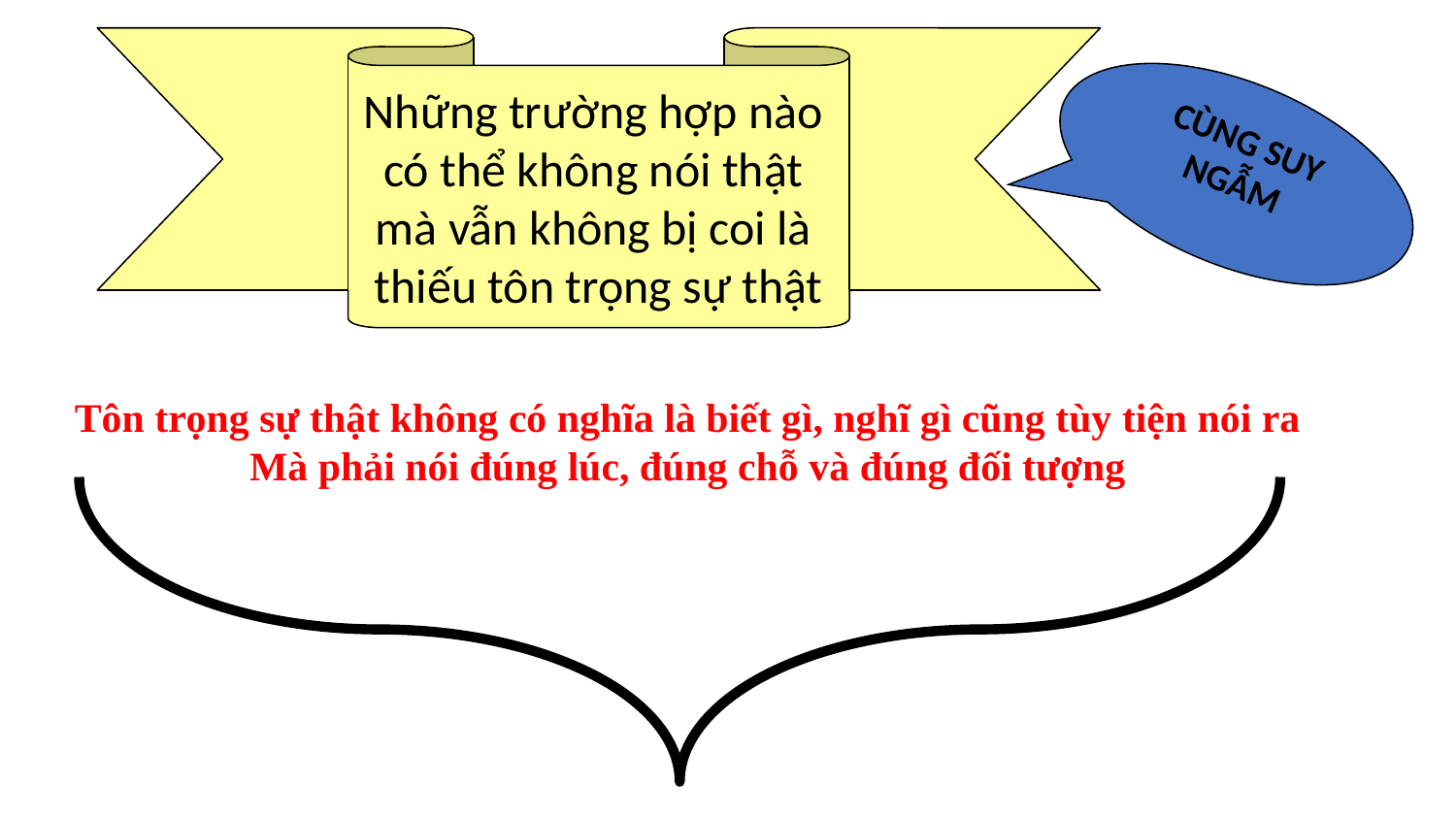

Những trường hợp nào
có thể không nói thật
mà vẫn không bị coi là
thiếu tôn trọng sự thật

CÙNG SUY NGẪM

Tôn trọng sự thật không có nghĩa là biết gì, nghĩ gì cũng tùy tiện nói ra
Mà phải nói đúng lúc, đúng chỗ và đúng đối tượng